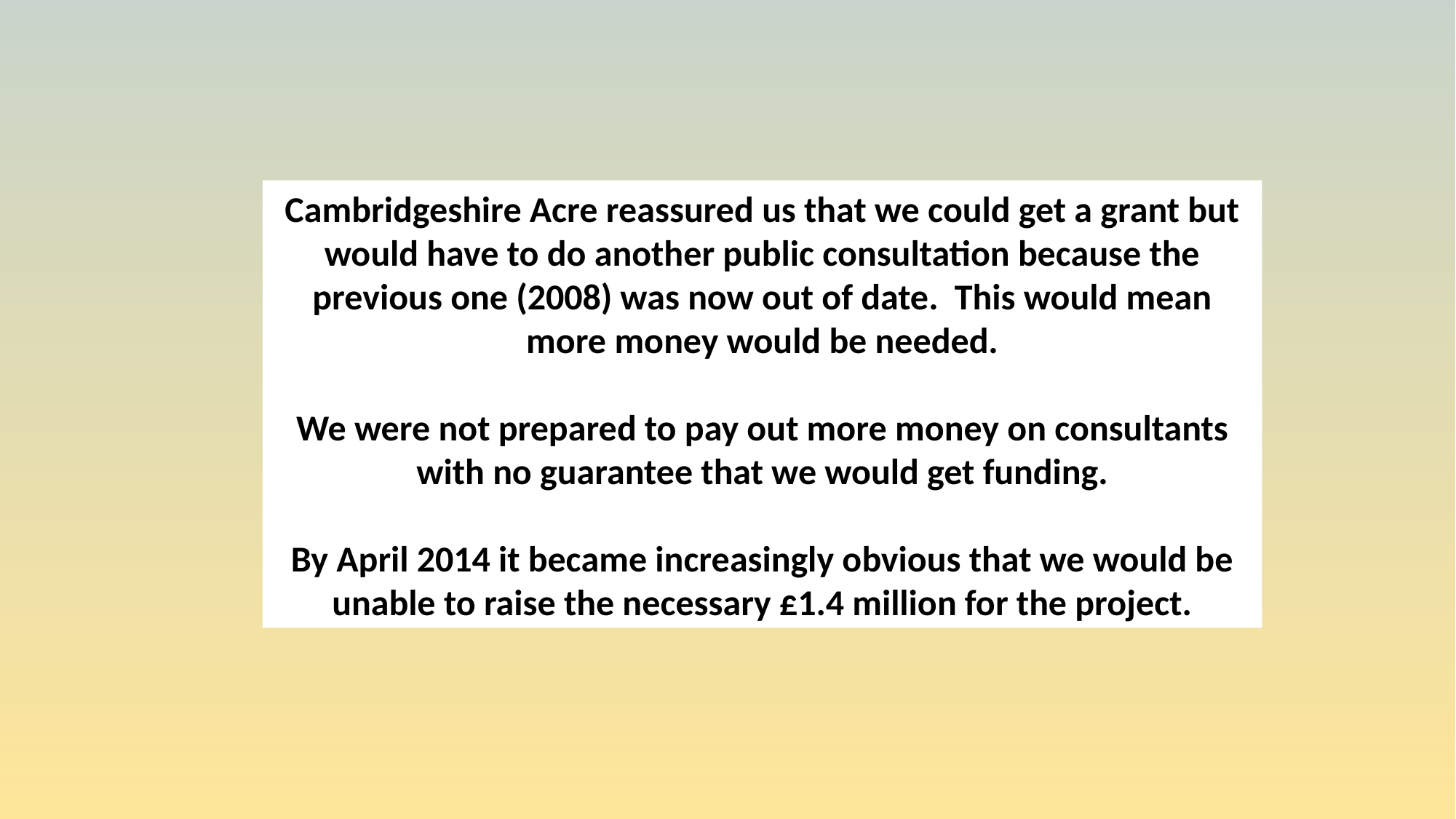

Cambridgeshire Acre reassured us that we could get a grant but would have to do another public consultation because the previous one (2008) was now out of date.  This would mean more money would be needed.

We were not prepared to pay out more money on consultants with no guarantee that we would get funding.

By April 2014 it became increasingly obvious that we would be unable to raise the necessary £1.4 million for the project.